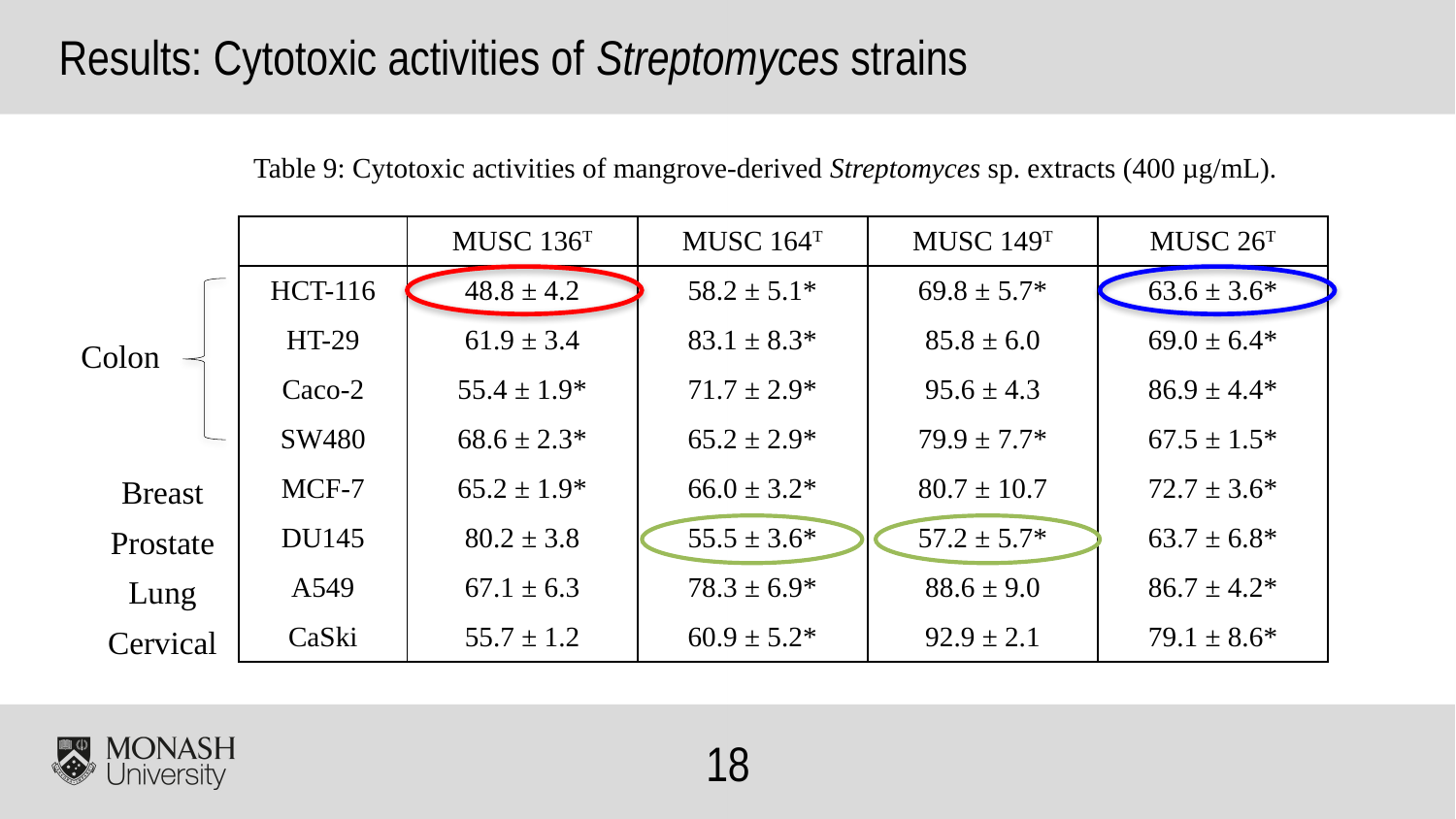

Results: Cytotoxic activities of Streptomyces strains
Table 9: Cytotoxic activities of mangrove-derived Streptomyces sp. extracts (400 µg/mL).
|  | MUSC 136T | MUSC 164T | MUSC 149T | MUSC 26T |
| --- | --- | --- | --- | --- |
| HCT-116 | 48.8 ± 4.2 | 58.2 ± 5.1\* | 69.8 ± 5.7\* | 63.6 ± 3.6\* |
| HT-29 | 61.9 ± 3.4 | 83.1 ± 8.3\* | 85.8 ± 6.0 | 69.0 ± 6.4\* |
| Caco-2 | 55.4 ± 1.9\* | 71.7 ± 2.9\* | 95.6 ± 4.3 | 86.9 ± 4.4\* |
| SW480 | 68.6 ± 2.3\* | 65.2 ± 2.9\* | 79.9 ± 7.7\* | 67.5 ± 1.5\* |
| MCF-7 | 65.2 ± 1.9\* | 66.0 ± 3.2\* | 80.7 ± 10.7 | 72.7 ± 3.6\* |
| DU145 | 80.2 ± 3.8 | 55.5 ± 3.6\* | 57.2 ± 5.7\* | 63.7 ± 6.8\* |
| A549 | 67.1 ± 6.3 | 78.3 ± 6.9\* | 88.6 ± 9.0 | 86.7 ± 4.2\* |
| CaSki | 55.7 ± 1.2 | 60.9 ± 5.2\* | 92.9 ± 2.1 | 79.1 ± 8.6\* |

Colon
Breast

Prostate

Lung
Cervical